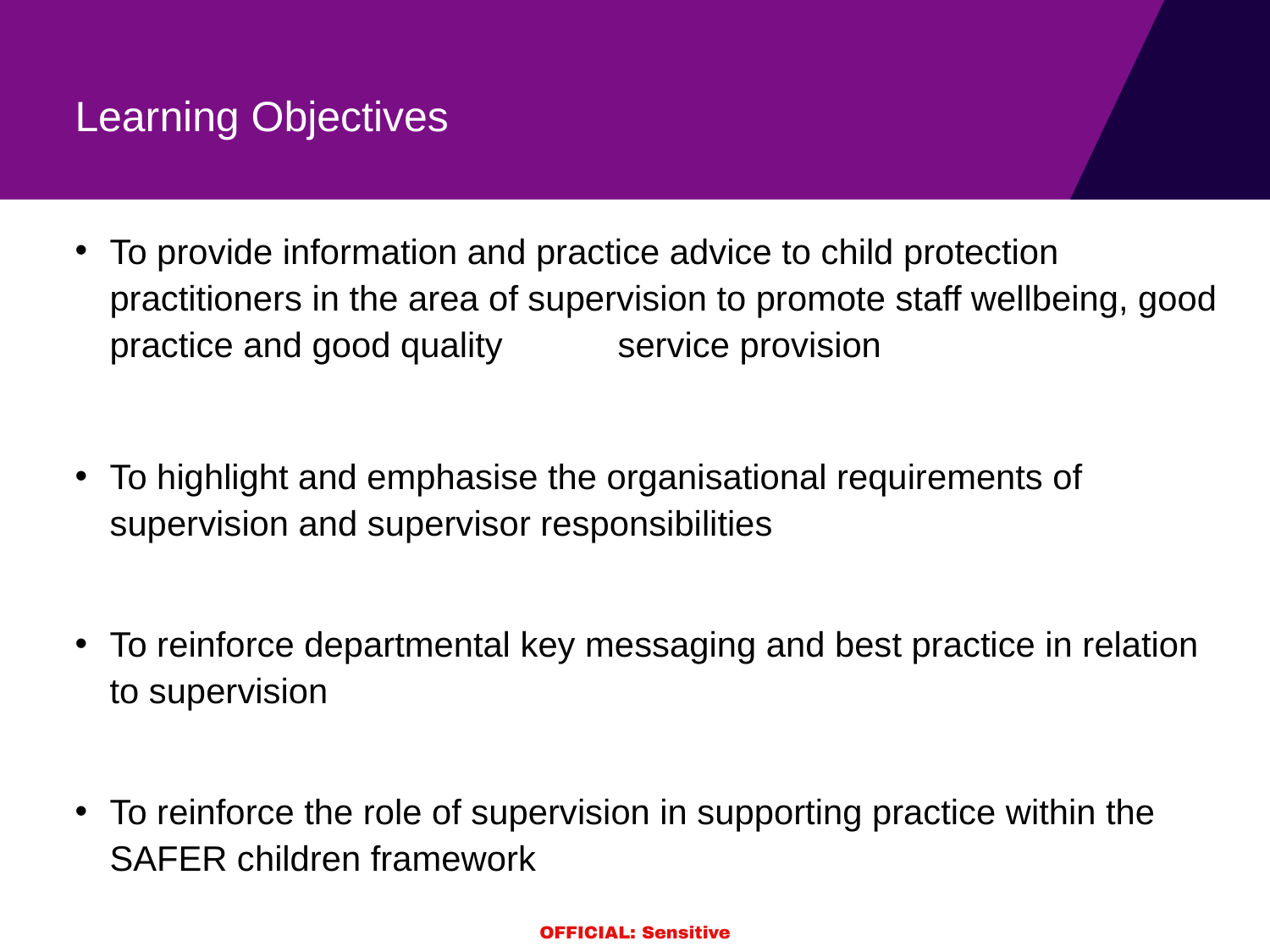

# Learning Objectives
To provide information and practice advice to child protection practitioners in the area of supervision to promote staff wellbeing, good practice and good quality 	service provision

To highlight and emphasise the organisational requirements of supervision and supervisor responsibilities

To reinforce departmental key messaging and best practice in relation to supervision

To reinforce the role of supervision in supporting practice within the SAFER children framework